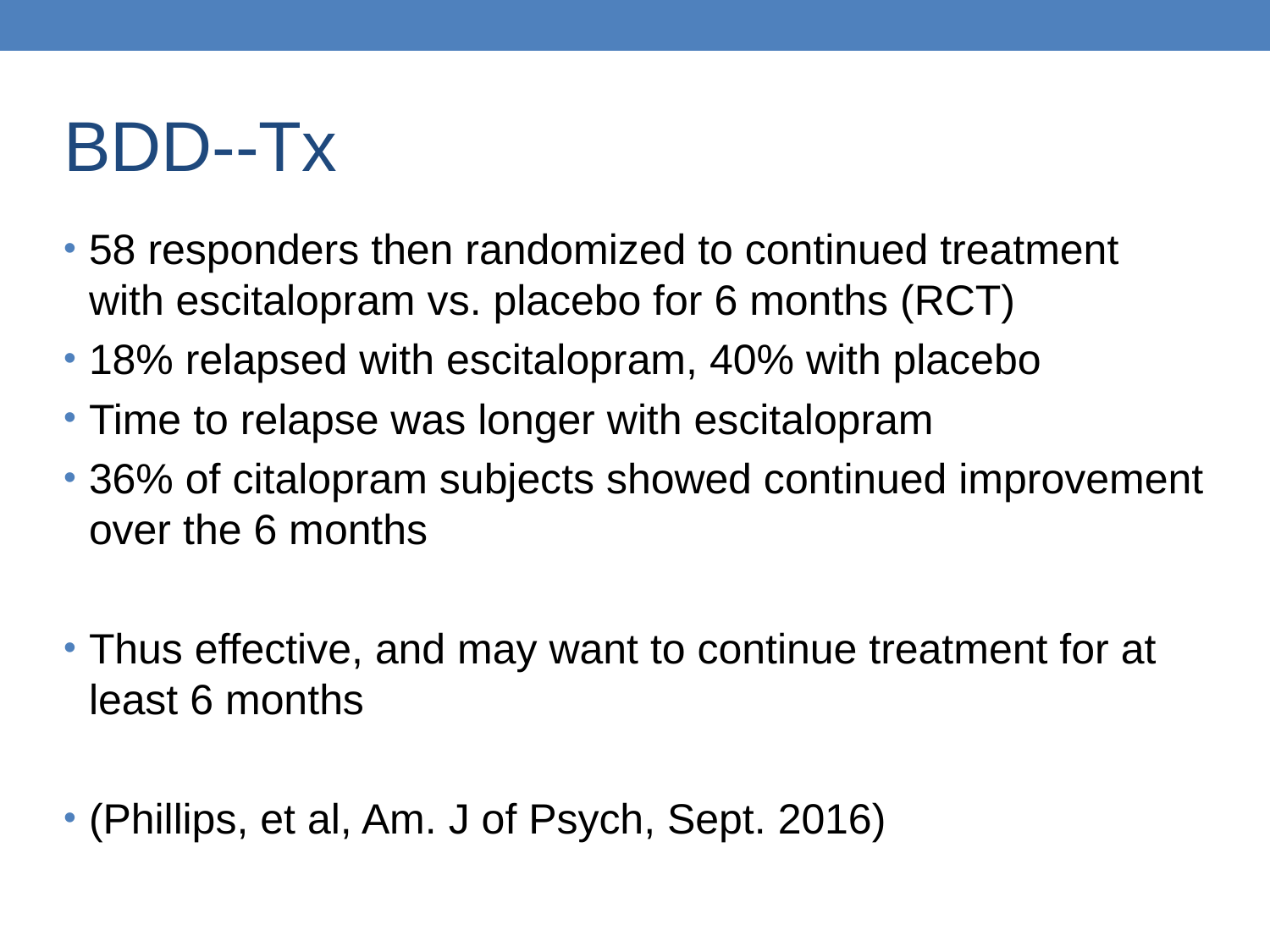

BDD--Tx
58 responders then randomized to continued treatment with escitalopram vs. placebo for 6 months (RCT)
18% relapsed with escitalopram, 40% with placebo
Time to relapse was longer with escitalopram
36% of citalopram subjects showed continued improvement over the 6 months

Thus effective, and may want to continue treatment for at least 6 months

(Phillips, et al, Am. J of Psych, Sept. 2016)